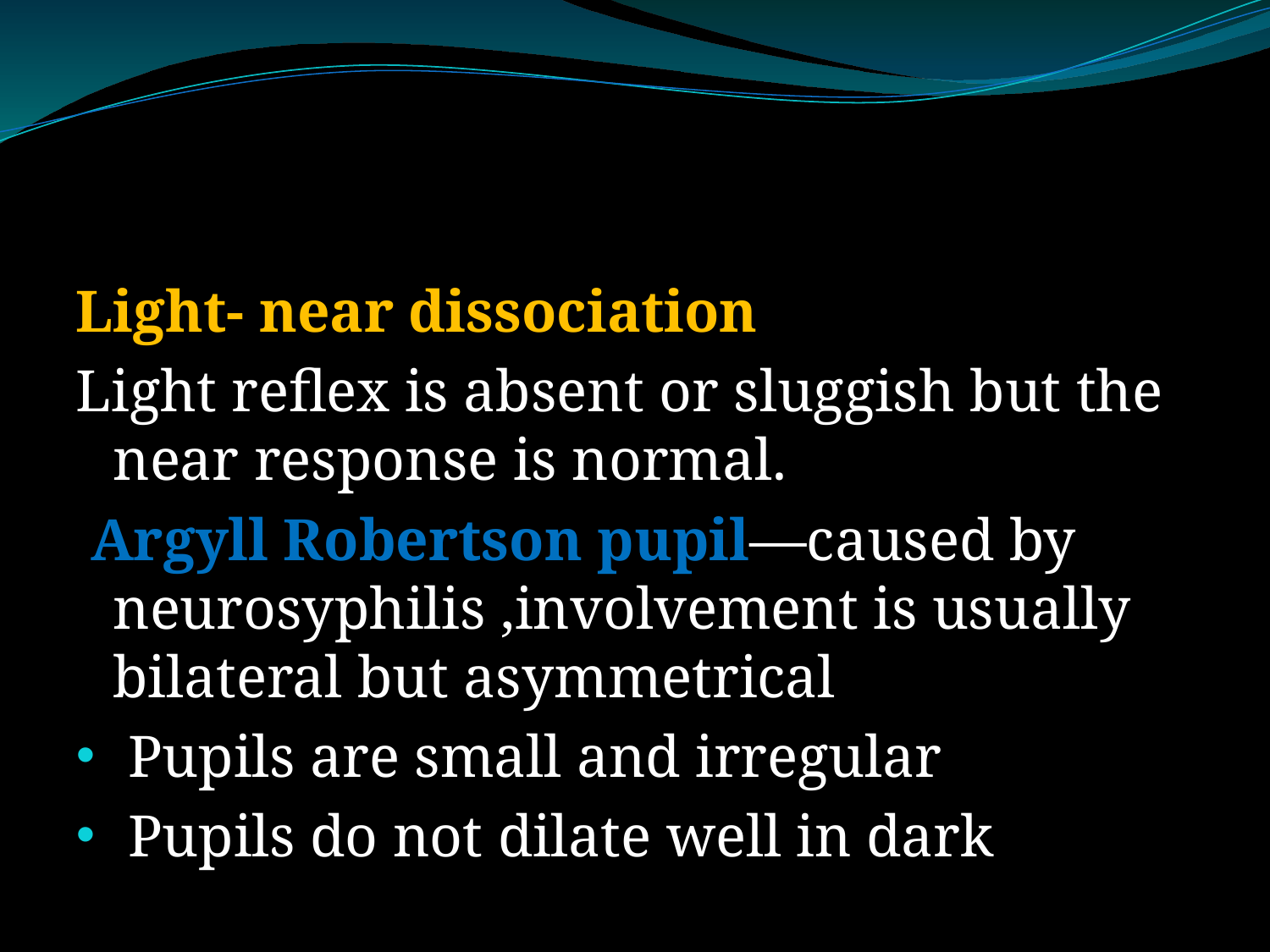

#
Light- near dissociation
Light reflex is absent or sluggish but the near response is normal.
 Argyll Robertson pupil—caused by neurosyphilis ,involvement is usually bilateral but asymmetrical
 Pupils are small and irregular
 Pupils do not dilate well in dark